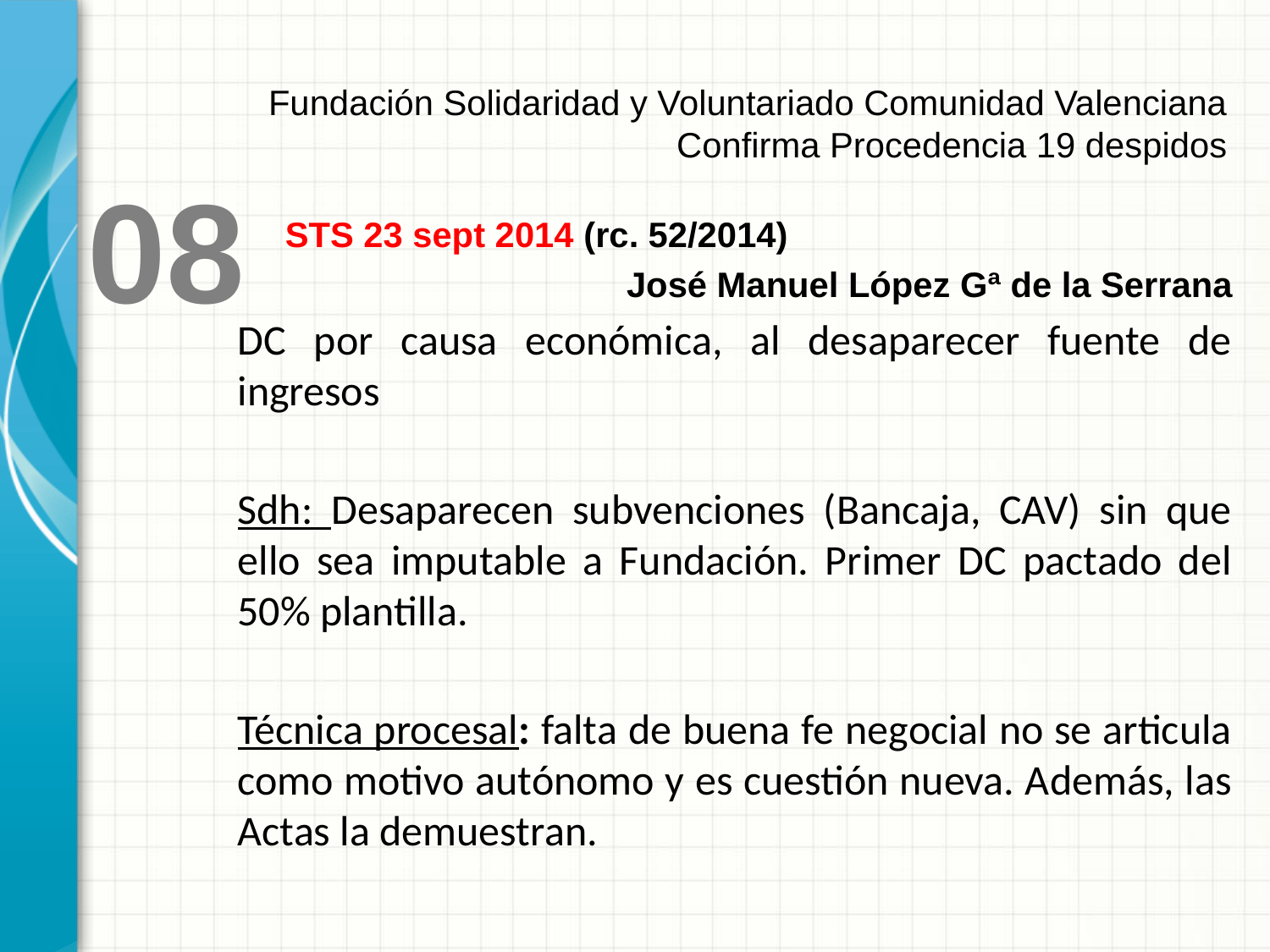

Fundación Solidaridad y Voluntariado Comunidad Valenciana
Confirma Procedencia 19 despidos
08
	STS 23 sept 2014 (rc. 52/2014)
José Manuel López Gª de la Serrana
DC por causa económica, al desaparecer fuente de ingresos

Sdh: Desaparecen subvenciones (Bancaja, CAV) sin que ello sea imputable a Fundación. Primer DC pactado del 50% plantilla.

Técnica procesal: falta de buena fe negocial no se articula como motivo autónomo y es cuestión nueva. Además, las Actas la demuestran.